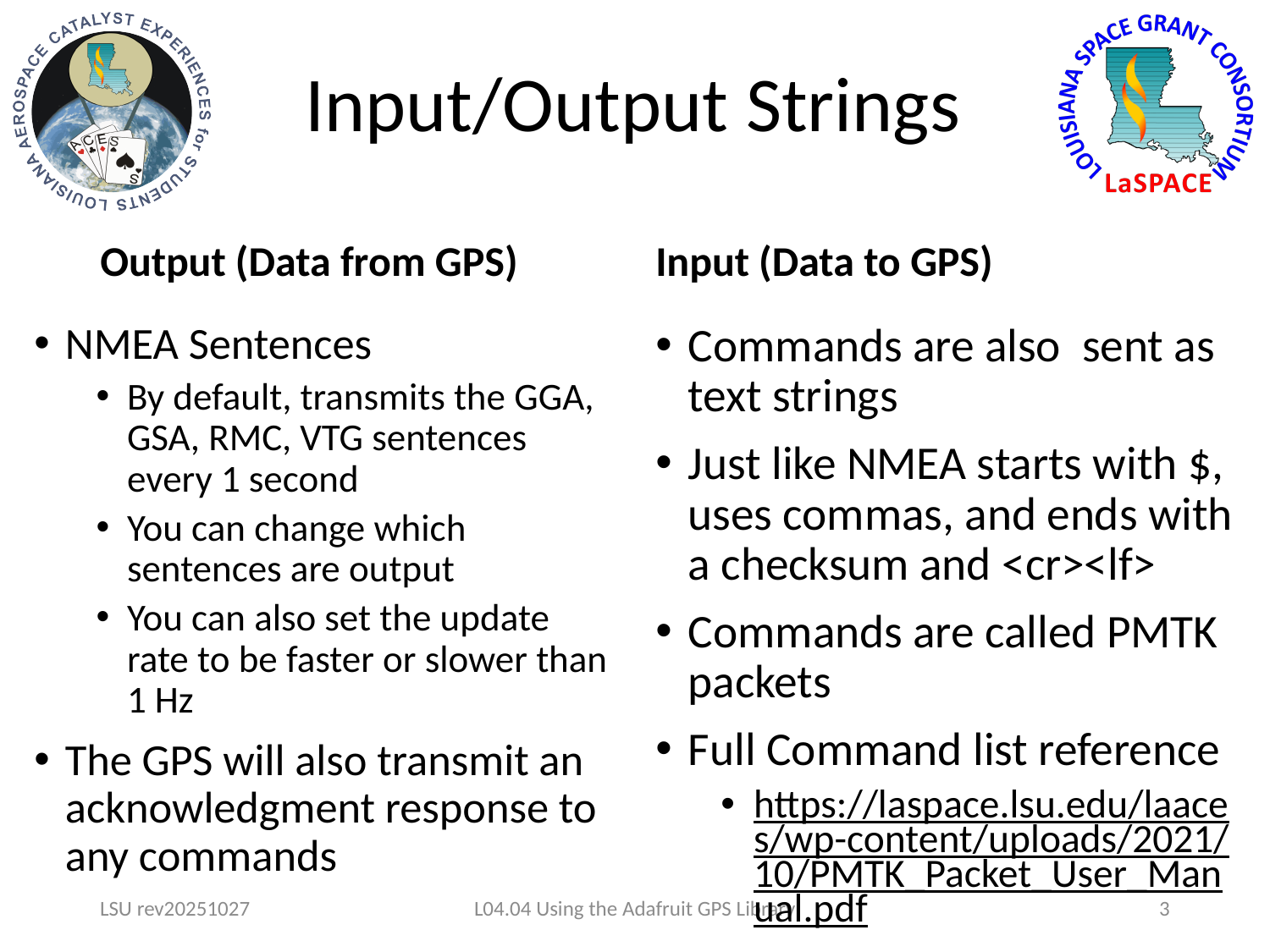

# Input/Output Strings
Output (Data from GPS)
Input (Data to GPS)
NMEA Sentences
By default, transmits the GGA, GSA, RMC, VTG sentences every 1 second
You can change which sentences are output
You can also set the update rate to be faster or slower than 1 Hz
The GPS will also transmit an acknowledgment response to any commands
Commands are also  sent as text strings
Just like NMEA starts with $, uses commas, and ends with a checksum and <cr><lf>
Commands are called PMTK packets
Full Command list reference
https://laspace.lsu.edu/laaces/wp-content/uploads/2021/10/PMTK_Packet_User_Manual.pdf
LSU rev20251027
L04.04 Using the Adafruit GPS Library
3